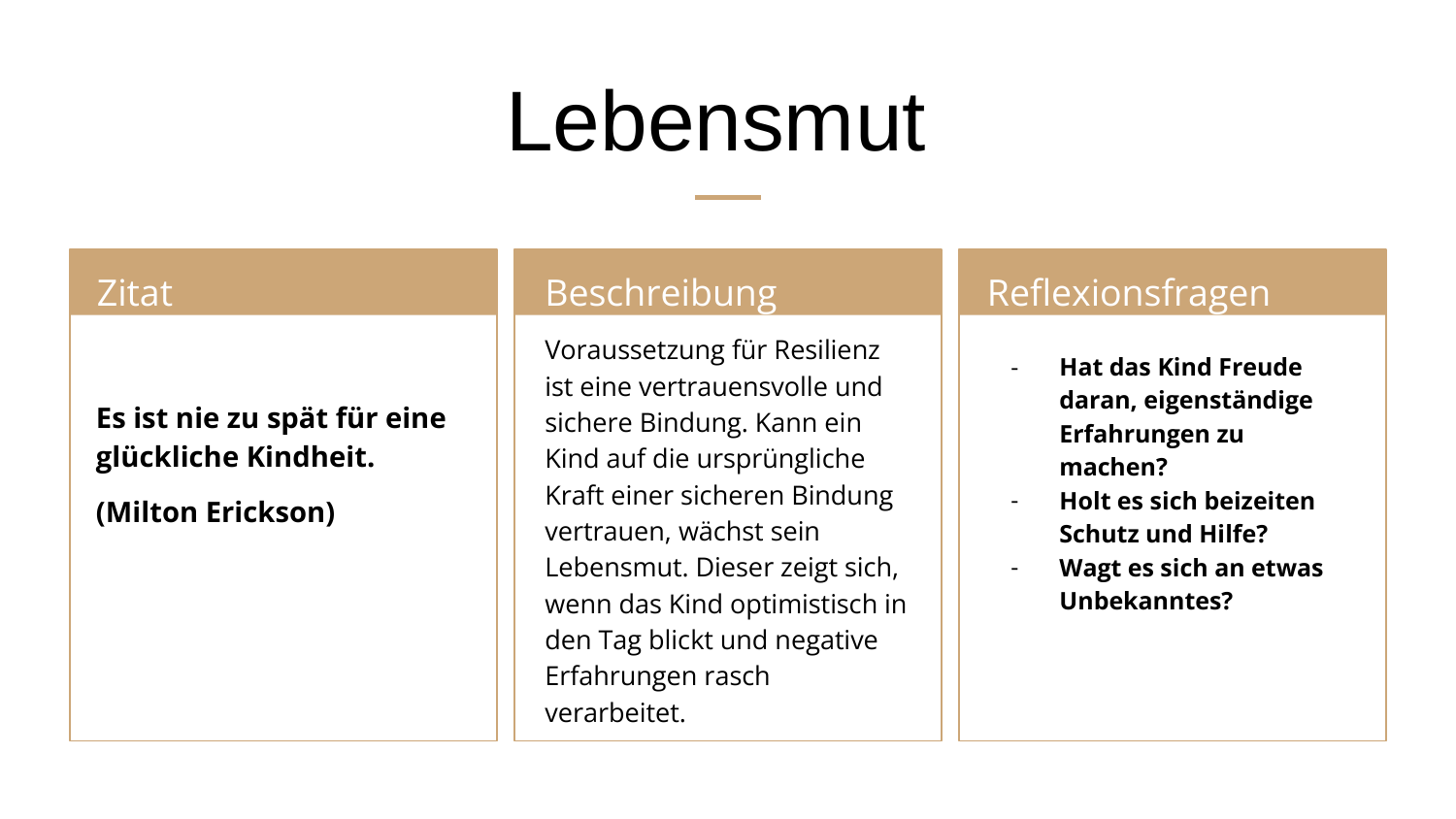

# Lebensmut
Zitat
Beschreibung
Reflexionsfragen

Voraussetzung für Resilienz ist eine vertrauensvolle und sichere Bindung. Kann ein Kind auf die ursprüngliche Kraft einer sicheren Bindung vertrauen, wächst sein Lebensmut. Dieser zeigt sich, wenn das Kind optimistisch in den Tag blickt und negative Erfahrungen rasch verarbeitet.
Hat das Kind Freude daran, eigenständige Erfahrungen zu machen?
Holt es sich beizeiten Schutz und Hilfe?
Wagt es sich an etwas Unbekanntes?
Es ist nie zu spät für eine glückliche Kindheit.
(Milton Erickson)